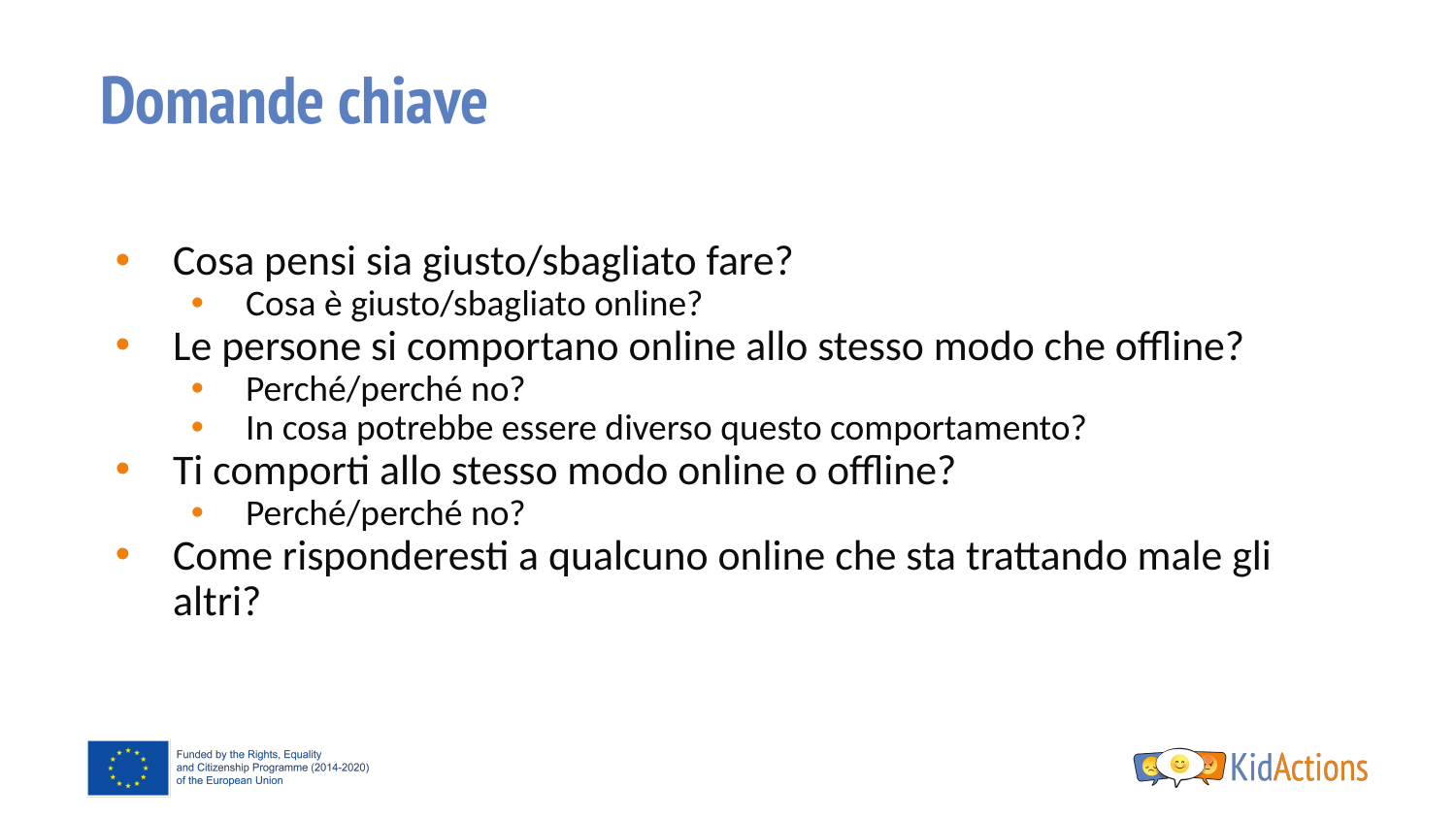

# Domande chiave

Cosa pensi sia giusto/sbagliato fare?
Cosa è giusto/sbagliato online?
Le persone si comportano online allo stesso modo che offline?
Perché/perché no?
In cosa potrebbe essere diverso questo comportamento?
Ti comporti allo stesso modo online o offline?
Perché/perché no?
Come risponderesti a qualcuno online che sta trattando male gli altri?